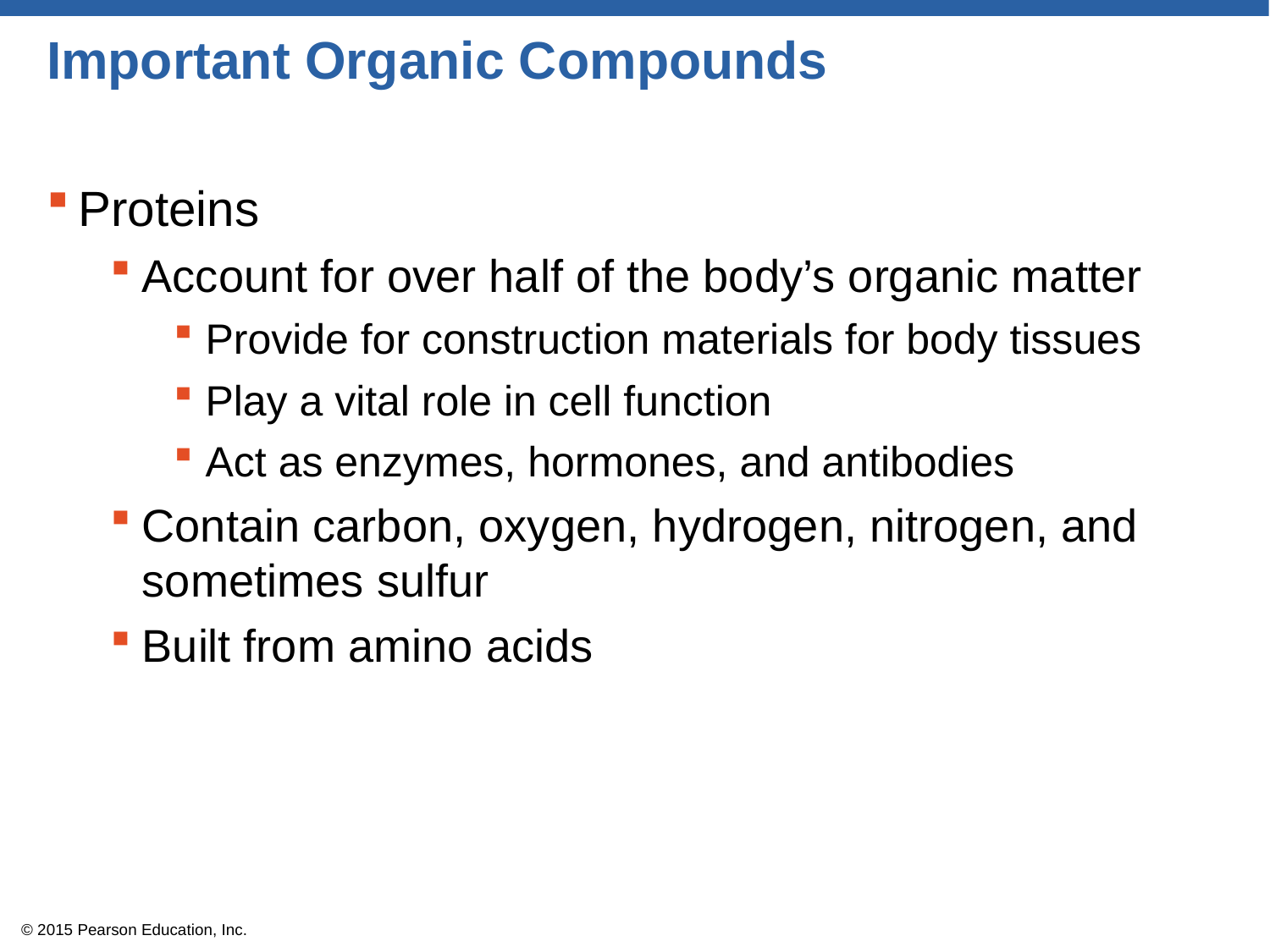

# Important Organic Compounds
Proteins
Account for over half of the body’s organic matter
Provide for construction materials for body tissues
Play a vital role in cell function
Act as enzymes, hormones, and antibodies
Contain carbon, oxygen, hydrogen, nitrogen, and sometimes sulfur
Built from amino acids
© 2015 Pearson Education, Inc.